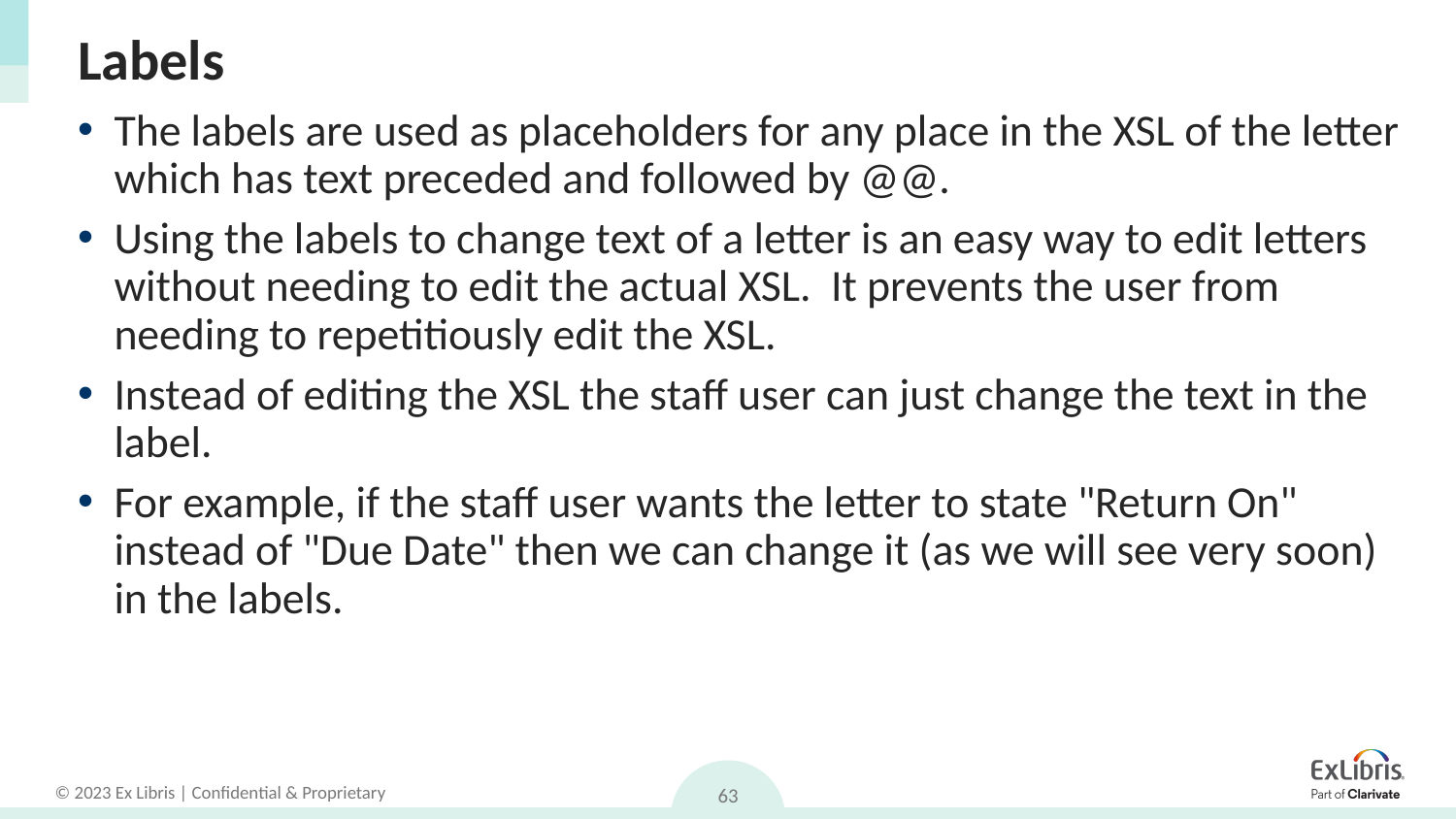

# Labels
The labels are used as placeholders for any place in the XSL of the letter which has text preceded and followed by @@.
Using the labels to change text of a letter is an easy way to edit letters without needing to edit the actual XSL.  It prevents the user from needing to repetitiously edit the XSL.
Instead of editing the XSL the staff user can just change the text in the label.
For example, if the staff user wants the letter to state "Return On" instead of "Due Date" then we can change it (as we will see very soon) in the labels.

63